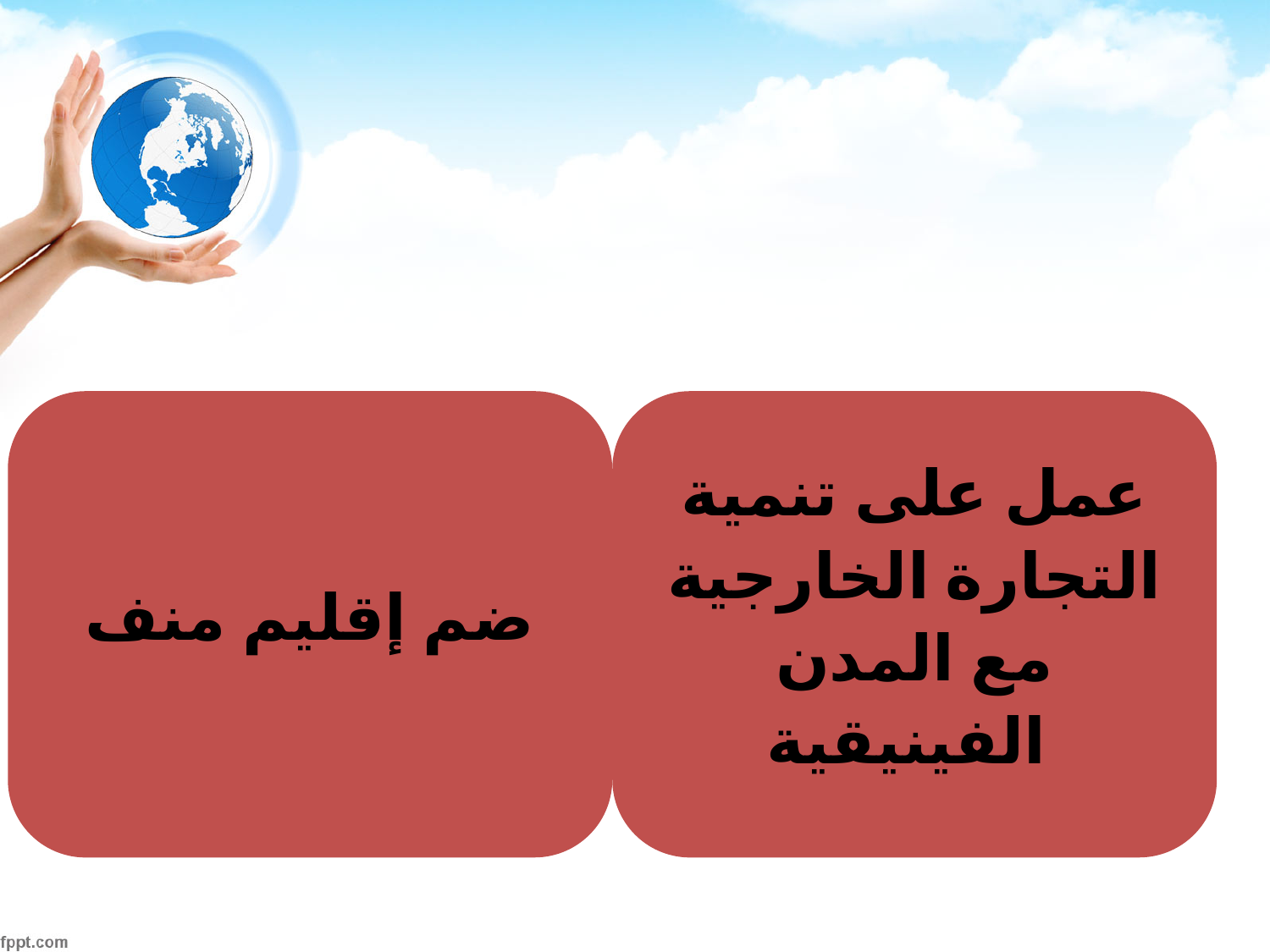

ضم إقليم منف
عمل على تنمية التجارة الخارجية مع المدن الفينيقية